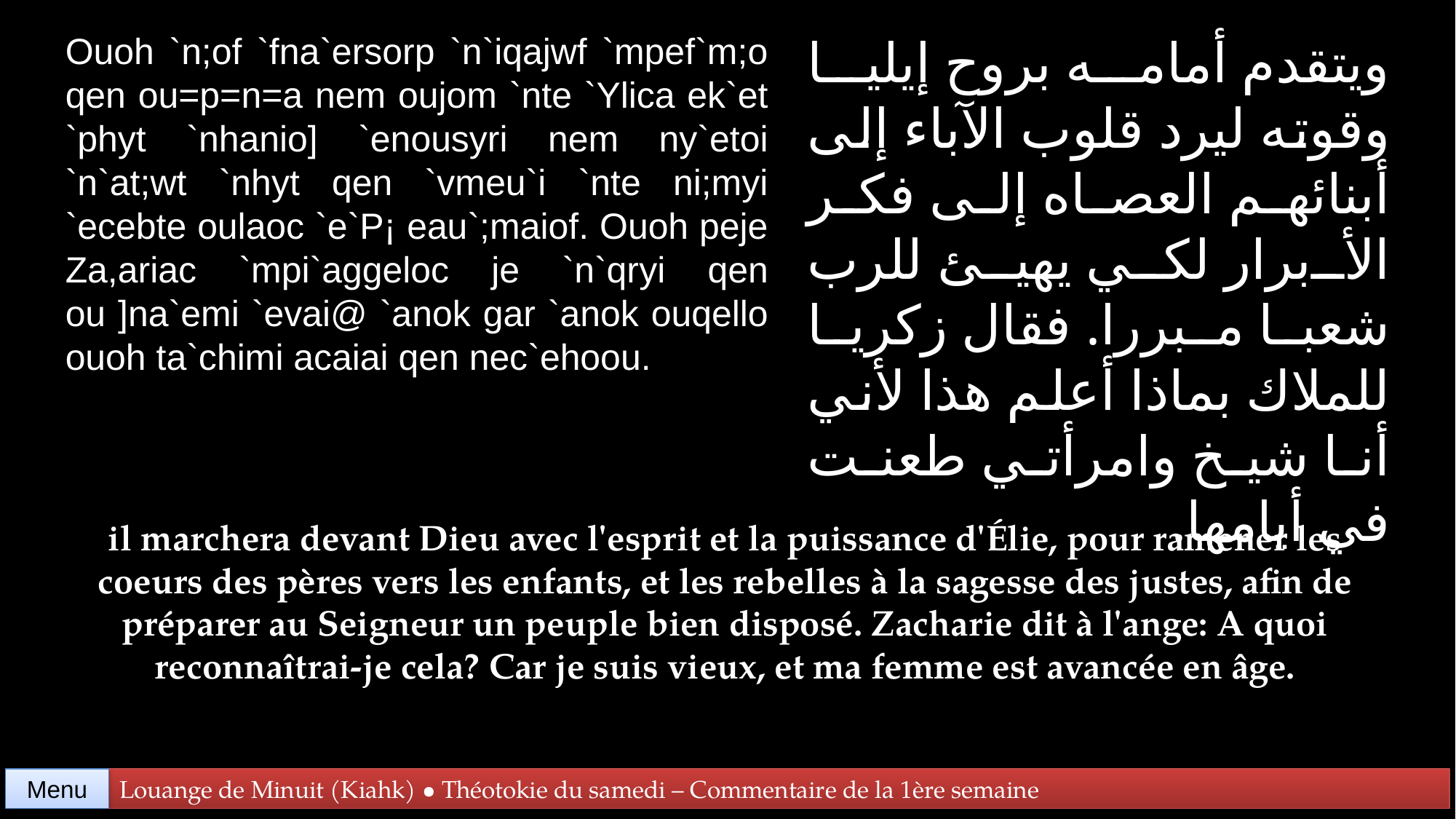

Ouoh `n;of `fna`ersorp `n`iqajwf `mpef`m;o qen ou=p=n=a nem oujom `nte `Ylica ek`et `phyt `nhanio] `enousyri nem ny`etoi `n`at;wt `nhyt qen `vmeu`i `nte ni;myi `ecebte oulaoc `e`P¡ eau`;maiof. Ouoh peje Za,ariac `mpi`aggeloc je `n`qryi qen ou ]na`emi `evai@ `anok gar `anok ouqello ouoh ta`chimi acaiai qen nec`ehoou.
ويتقدم أمامه بروح إيليا وقوته ليرد قلوب الآباء إلى أبنائهم العصاه إلى فكر الأبرار لكي يهيئ للرب شعبا مبررا. فقال زكريا للملاك بماذا أعلم هذا لأني أنا شيخ وامرأتي طعنت في أيامها.
il marchera devant Dieu avec l'esprit et la puissance d'Élie, pour ramener les coeurs des pères vers les enfants, et les rebelles à la sagesse des justes, afin de préparer au Seigneur un peuple bien disposé. Zacharie dit à l'ange: A quoi reconnaîtrai-je cela? Car je suis vieux, et ma femme est avancée en âge.
Menu
Louange de Minuit (Kiahk) • Théotokie du samedi – Commentaire de la 1ère semaine